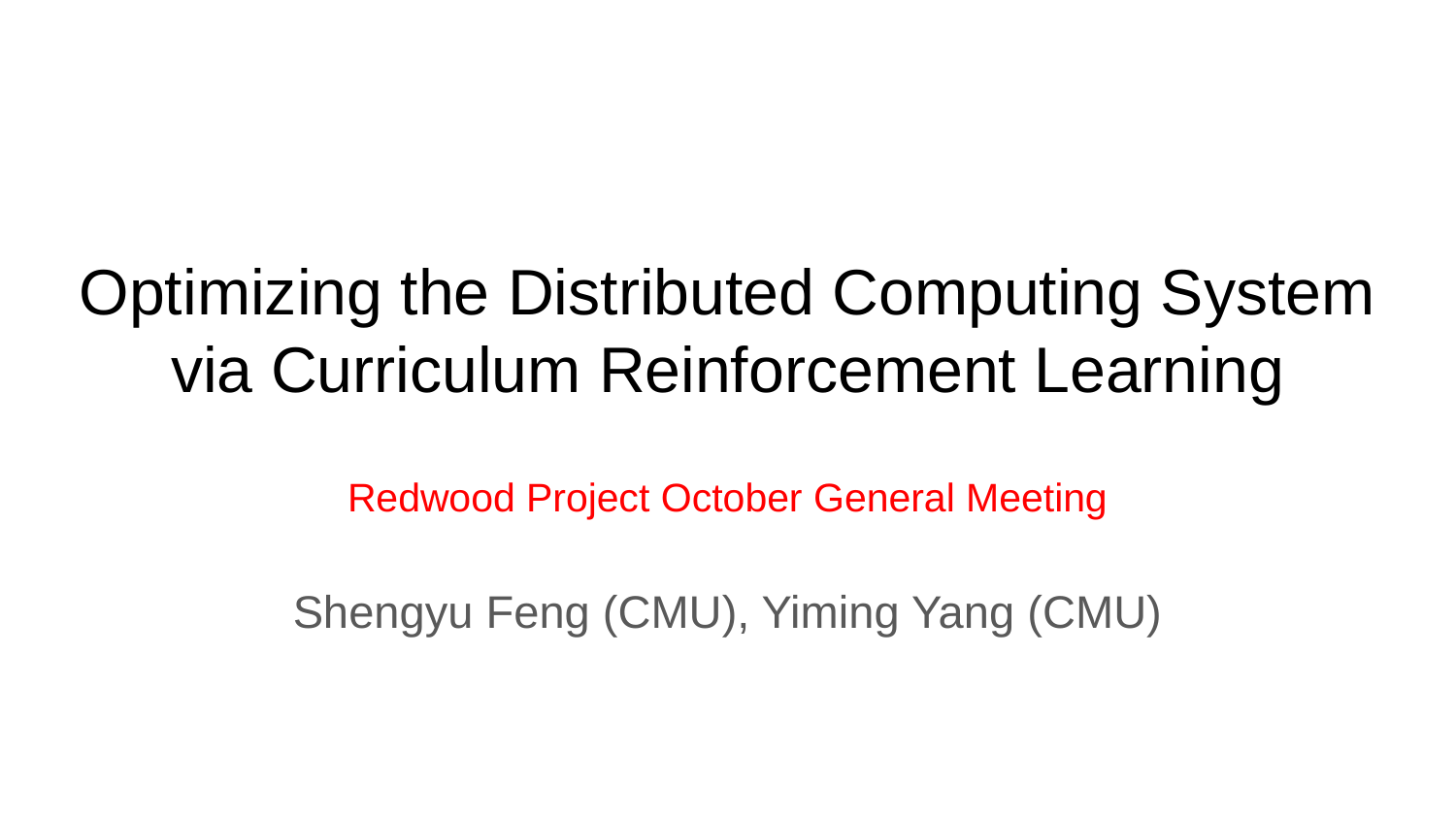

# Optimizing the Distributed Computing System via Curriculum Reinforcement Learning
Redwood Project October General Meeting

Shengyu Feng (CMU), Yiming Yang (CMU)